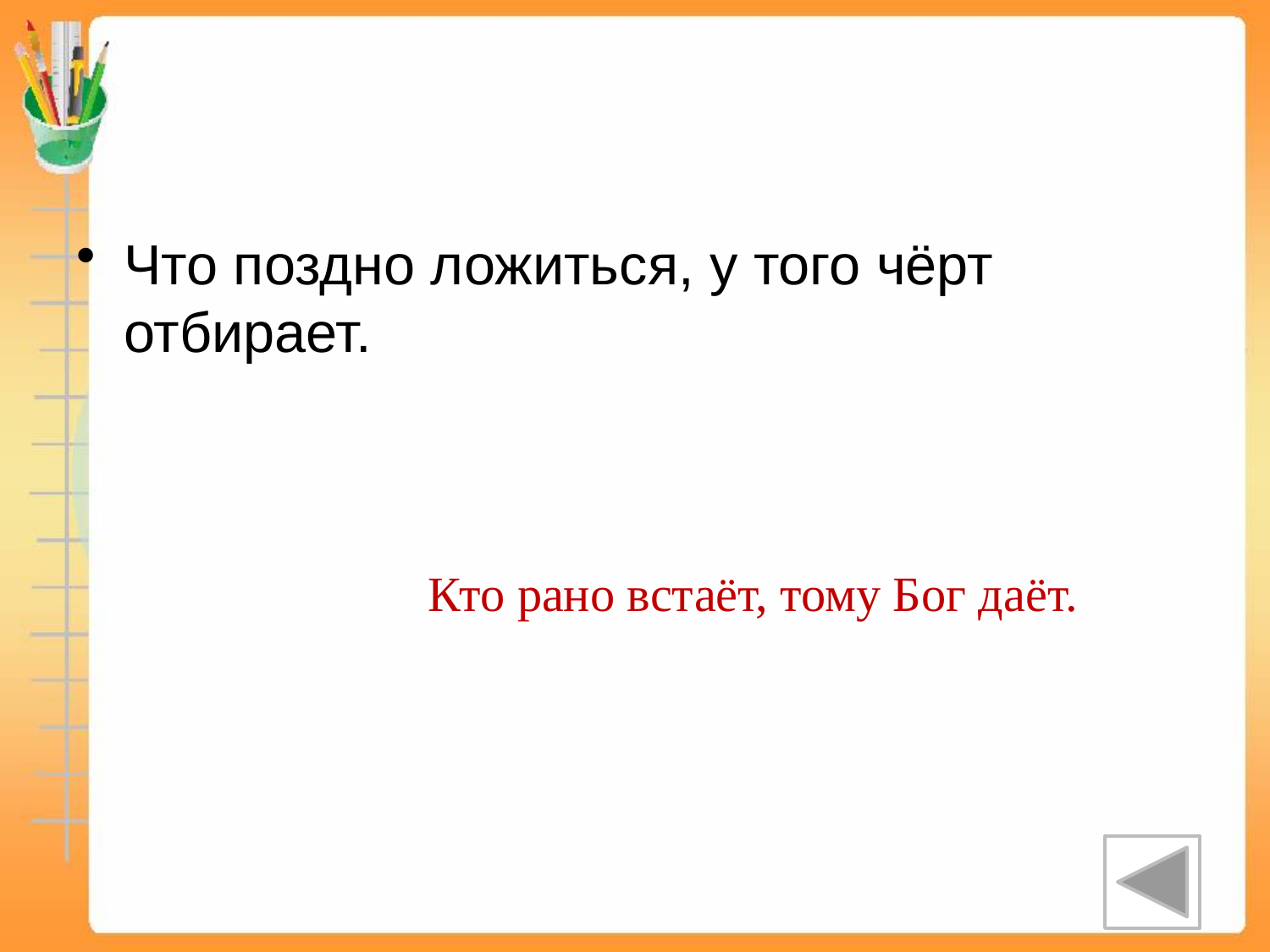

#
Что поздно ложиться, у того чёрт отбирает.

Кто рано встаёт, тому Бог даёт.